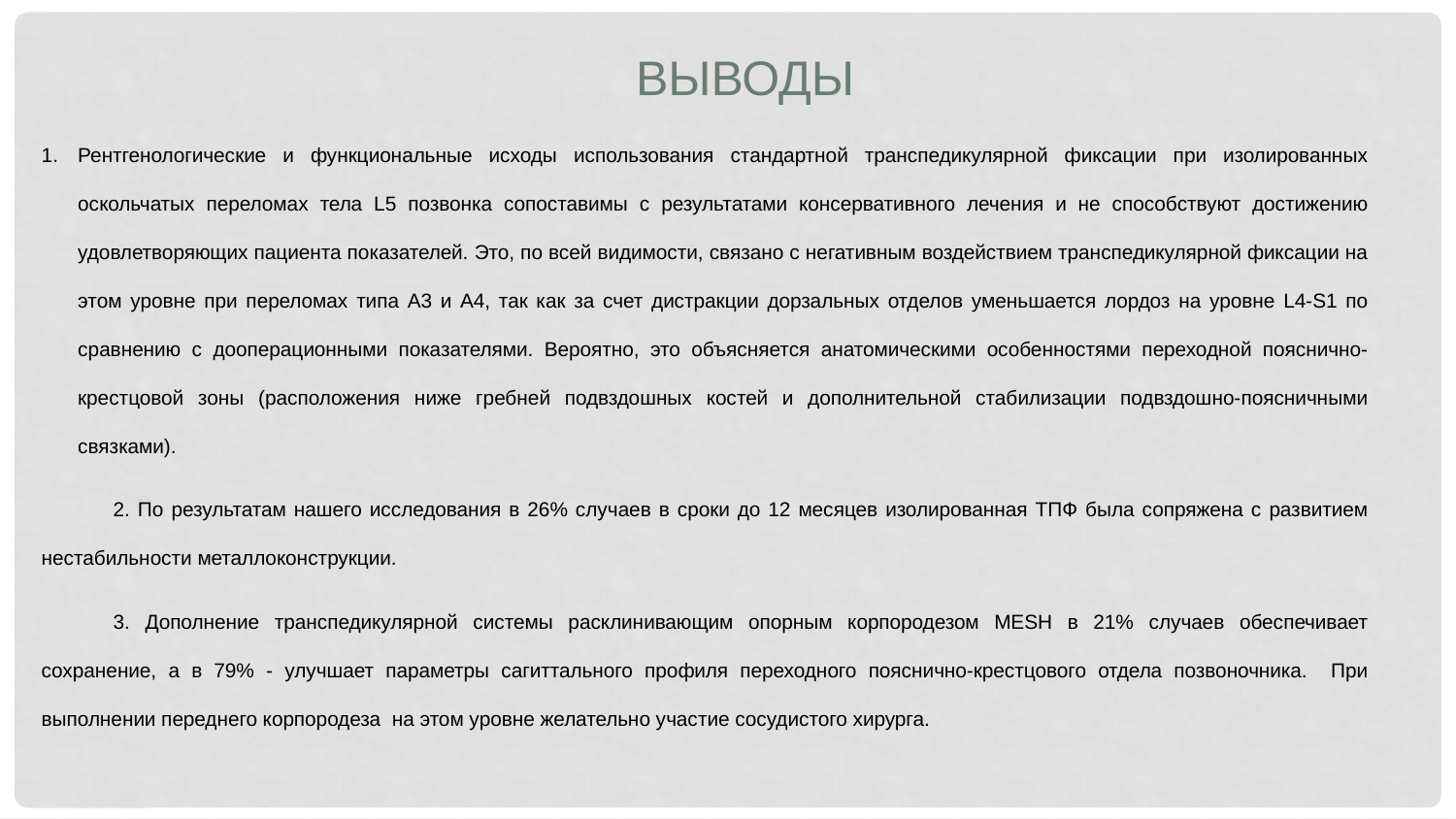

выводы
Рентгенологические и функциональные исходы использования стандартной транспедикулярной фиксации при изолированных оскольчатых переломах тела L5 позвонка сопоставимы с результатами консервативного лечения и не способствуют достижению удовлетворяющих пациента показателей. Это, по всей видимости, связано с негативным воздействием транспедикулярной фиксации на этом уровне при переломах типа А3 и А4, так как за счет дистракции дорзальных отделов уменьшается лордоз на уровне L4-S1 по сравнению с дооперационными показателями. Вероятно, это объясняется анатомическими особенностями переходной пояснично-крестцовой зоны (расположения ниже гребней подвздошных костей и дополнительной стабилизации подвздошно-поясничными связками).
2. По результатам нашего исследования в 26% случаев в сроки до 12 месяцев изолированная ТПФ была сопряжена с развитием нестабильности металлоконструкции.
3. Дополнение транспедикулярной системы расклинивающим опорным корпородезом MESH в 21% случаев обеспечивает сохранение, а в 79% - улучшает параметры сагиттального профиля переходного пояснично-крестцового отдела позвоночника.  При выполнении переднего корпородеза  на этом уровне желательно участие сосудистого хирурга.